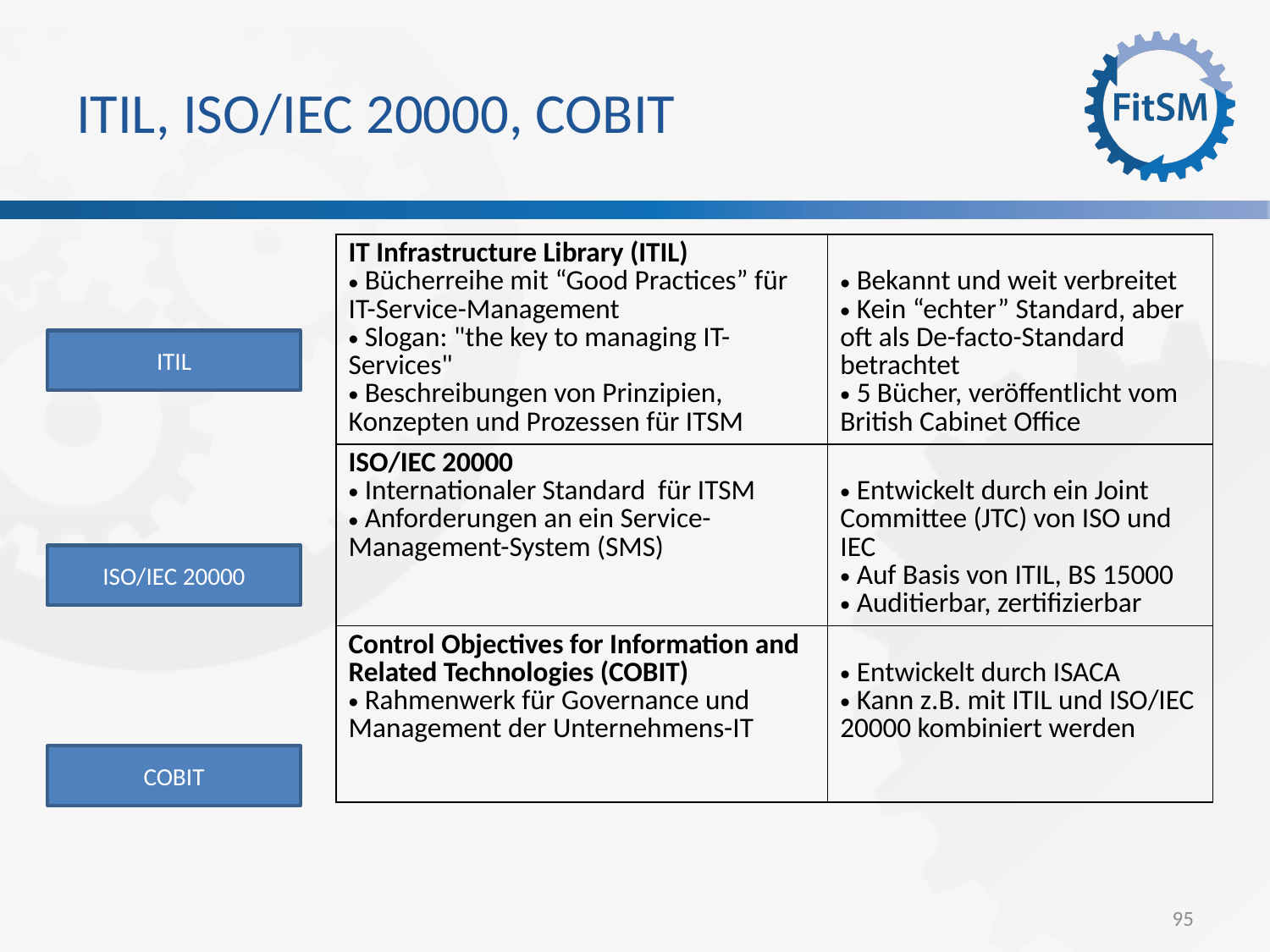

# ITIL, ISO/IEC 20000, COBIT
| IT Infrastructure Library (ITIL) Bücherreihe mit “Good Practices” für IT-Service-Management Slogan: "the key to managing IT-Services" Beschreibungen von Prinzipien, Konzepten und Prozessen für ITSM | Bekannt und weit verbreitet Kein “echter” Standard, aber oft als De-facto-Standard betrachtet 5 Bücher, veröffentlicht vom British Cabinet Office |
| --- | --- |
| ISO/IEC 20000 Internationaler Standard für ITSM Anforderungen an ein Service-Management-System (SMS) | Entwickelt durch ein Joint Committee (JTC) von ISO und IEC Auf Basis von ITIL, BS 15000 Auditierbar, zertifizierbar |
| Control Objectives for Information and Related Technologies (COBIT) Rahmenwerk für Governance und Management der Unternehmens-IT | Entwickelt durch ISACA Kann z.B. mit ITIL und ISO/IEC 20000 kombiniert werden |
ITIL
ISO/IEC 20000
COBIT
95